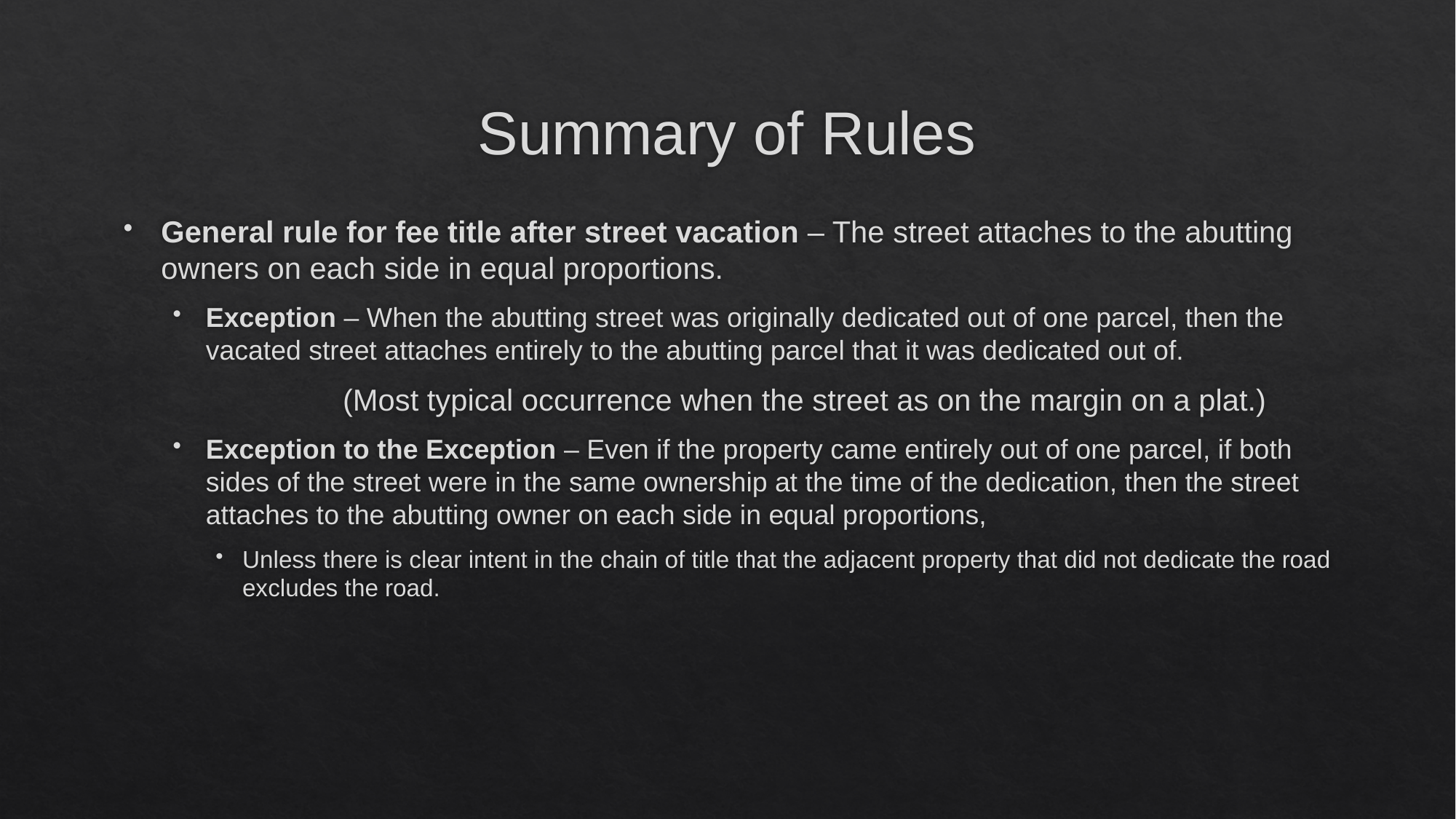

# Summary of Rules
General rule for fee title after street vacation – The street attaches to the abutting owners on each side in equal proportions.
Exception – When the abutting street was originally dedicated out of one parcel, then the vacated street attaches entirely to the abutting parcel that it was dedicated out of.
    		(Most typical occurrence when the street as on the margin on a plat.)
Exception to the Exception – Even if the property came entirely out of one parcel, if both sides of the street were in the same ownership at the time of the dedication, then the street attaches to the abutting owner on each side in equal proportions,
Unless there is clear intent in the chain of title that the adjacent property that did not dedicate the road excludes the road.